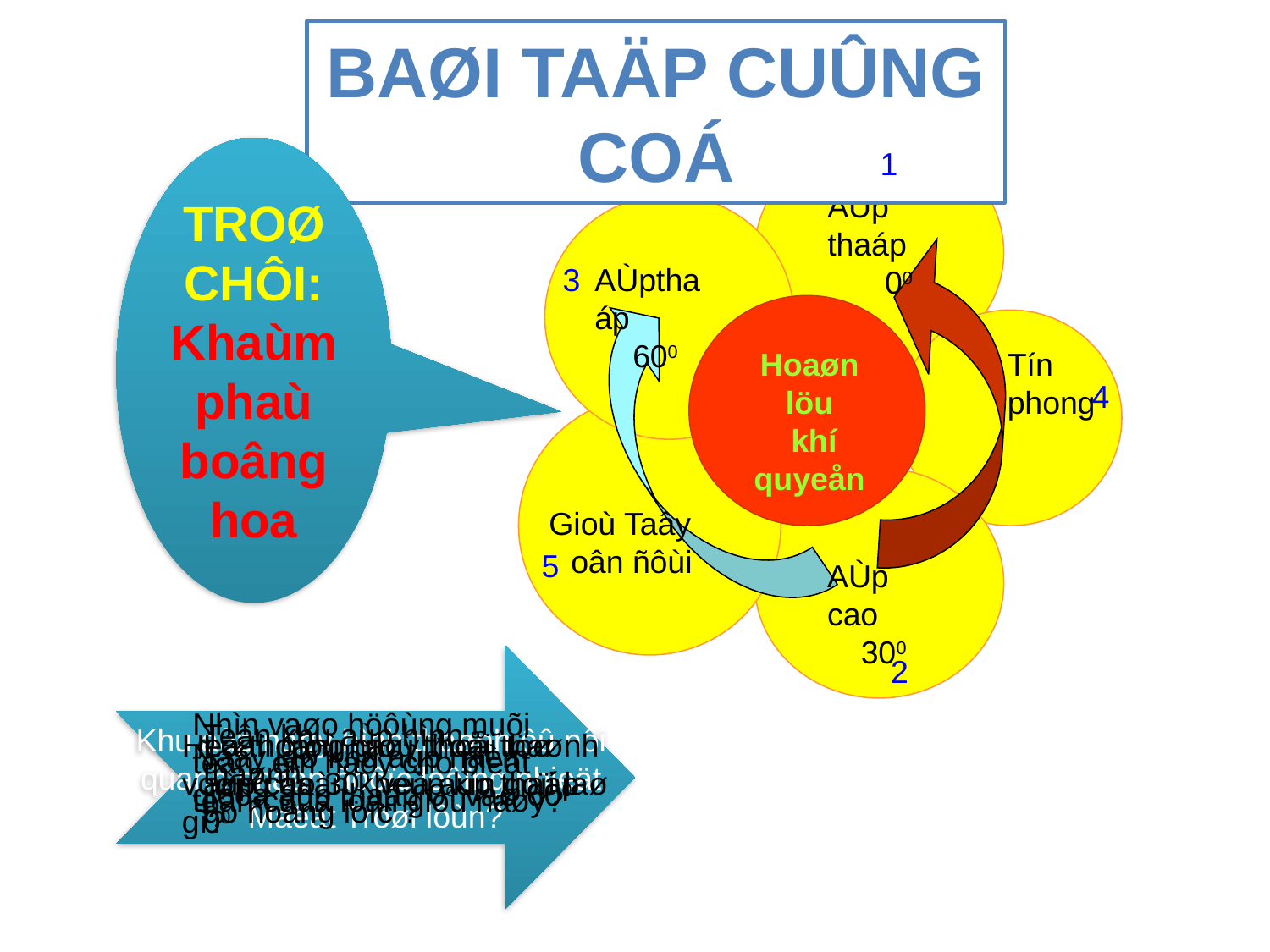

Baøi taäp cuûng coá
TROØ CHÔI: Khaùm phaù boâng hoa

1
AÙp thaáp
 00

3
AÙpthaáp
 600

Hoaøn löu
 khí quyeån
Tín
phong
4
  Gioù Taây
    oân ñôùi
5
AÙp cao
300
Khu aùp naøy hình thaønh ôû nôi
quanh nhaän ñöôïc löôïng nhieät
Maêät Trôøi lôùn?
2
Nhìn vaøo höôùng muõi teân, em haõy cho bieát teân cuûa loaïi gioù naøy?
Teân khu aùp hình thaønh
do ñoäng löïc ?
Heä thoáng gioù thoåi thaønh voøng gaàn kheùp kín goïi laø gì?
Loaïi gioù naøy thoåi töø aùp cao 300 veà aùp thaáp 00
Ñaây laø khu aùp naèm giöõa aùp thaáp 0o vaø 600